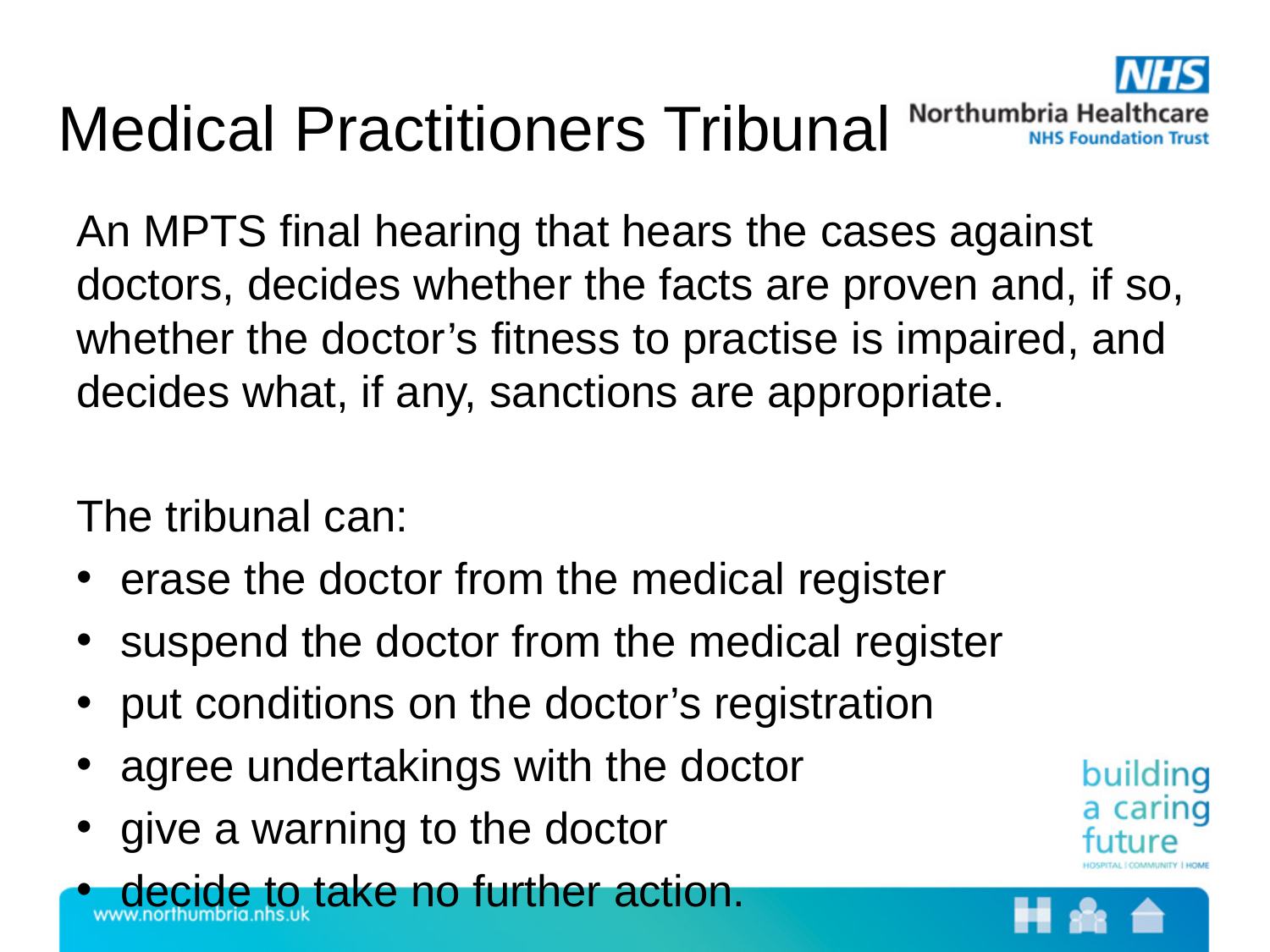

# Medical Practitioners Tribunal
An MPTS final hearing that hears the cases against doctors, decides whether the facts are proven and, if so, whether the doctor’s fitness to practise is impaired, and decides what, if any, sanctions are appropriate.

The tribunal can:
erase the doctor from the medical register
suspend the doctor from the medical register
put conditions on the doctor’s registration
agree undertakings with the doctor
give a warning to the doctor
decide to take no further action.